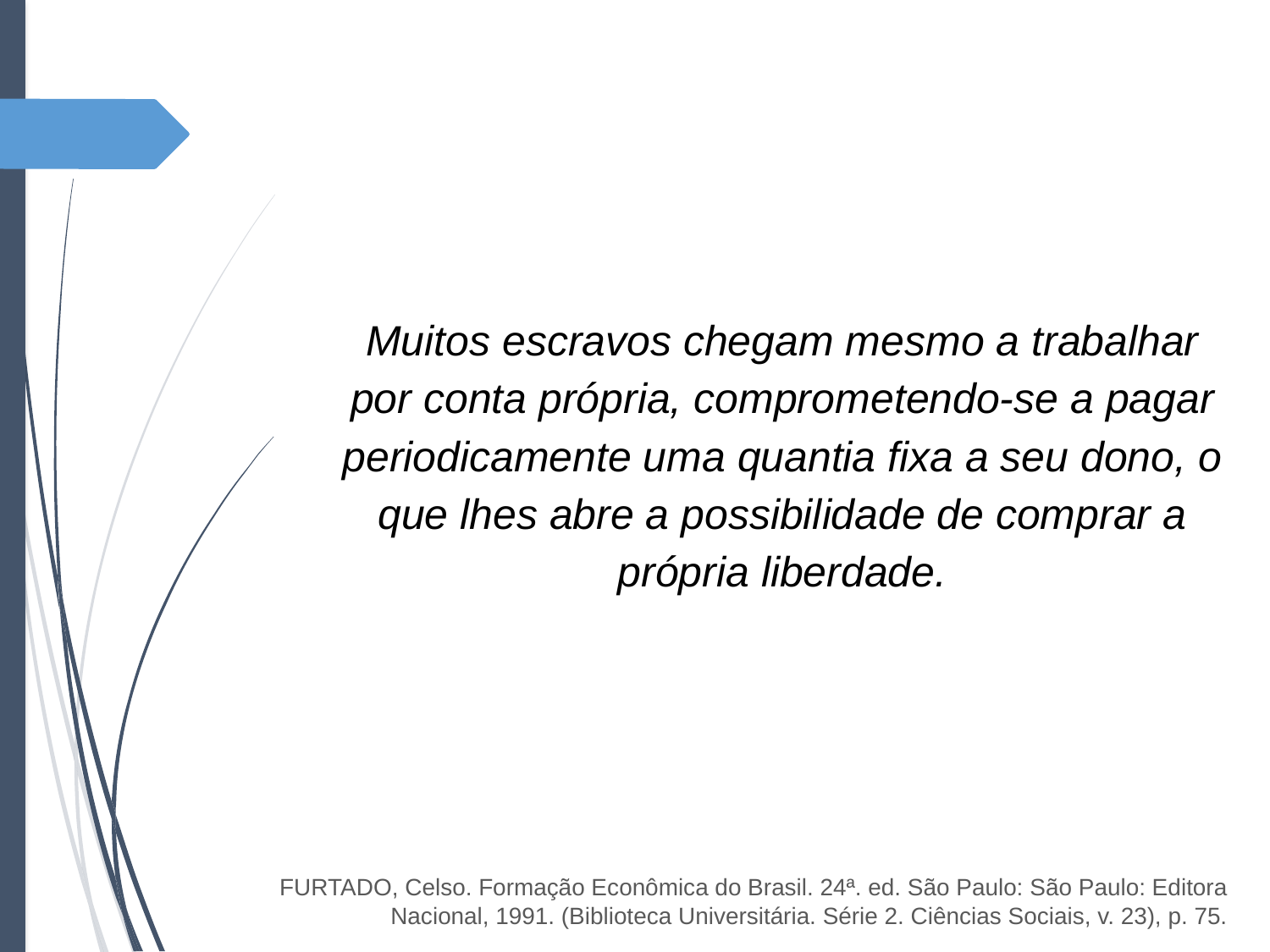

Muitos escravos chegam mesmo a trabalhar por conta própria, comprometendo-se a pagar periodicamente uma quantia fixa a seu dono, o que lhes abre a possibilidade de comprar a própria liberdade.
FURTADO, Celso. Formação Econômica do Brasil. 24ª. ed. São Paulo: São Paulo: Editora Nacional, 1991. (Biblioteca Universitária. Série 2. Ciências Sociais, v. 23), p. 75.